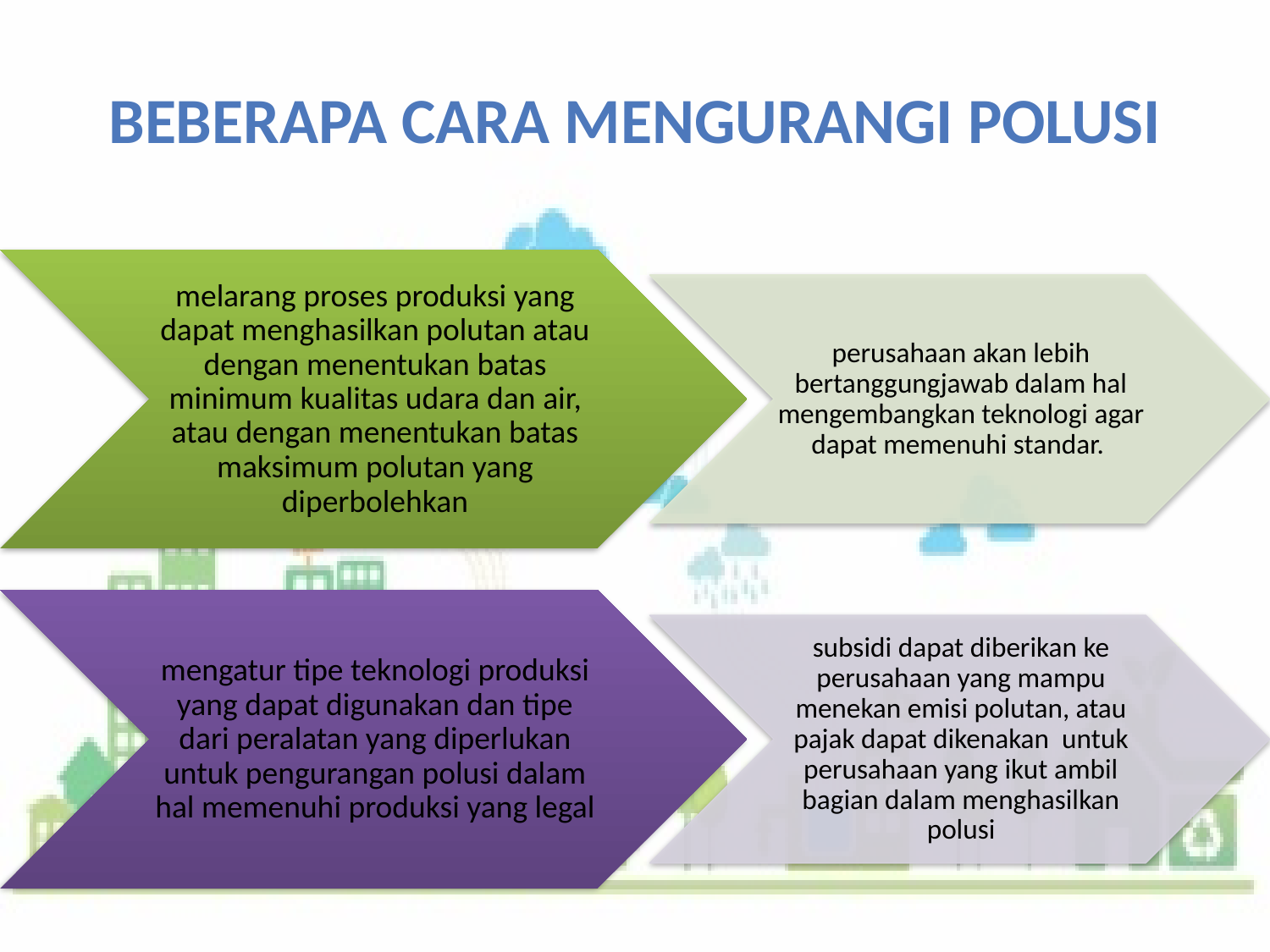

# Beberapa Cara Mengurangi Polusi
melarang proses produksi yang dapat menghasilkan polutan atau dengan menentukan batas minimum kualitas udara dan air, atau dengan menentukan batas maksimum polutan yang diperbolehkan
perusahaan akan lebih bertanggungjawab dalam hal mengembangkan teknologi agar dapat memenuhi standar.
mengatur tipe teknologi produksi yang dapat digunakan dan tipe dari peralatan yang diperlukan untuk pengurangan polusi dalam hal memenuhi produksi yang legal
subsidi dapat diberikan ke perusahaan yang mampu menekan emisi polutan, atau pajak dapat dikenakan  untuk perusahaan yang ikut ambil bagian dalam menghasilkan polusi